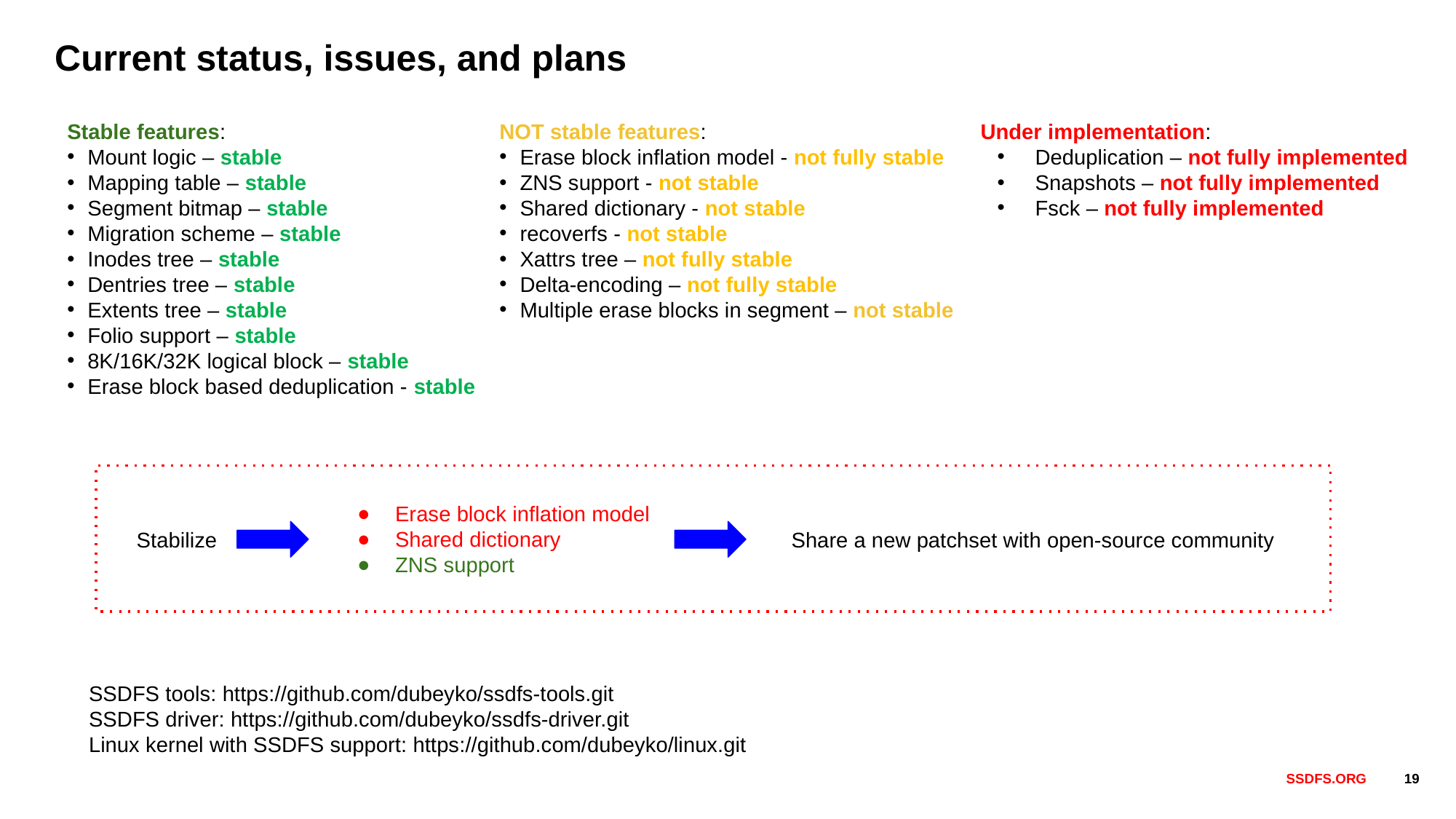

Current status, issues, and plans
Stable features:
Mount logic – stable
Mapping table – stable
Segment bitmap – stable
Migration scheme – stable
Inodes tree – stable
Dentries tree – stable
Extents tree – stable
Folio support – stable
8K/16K/32K logical block – stable
Erase block based deduplication - stable
NOT stable features:
Erase block inflation model - not fully stable
ZNS support - not stable
Shared dictionary - not stable
recoverfs - not stable
Xattrs tree – not fully stable
Delta-encoding – not fully stable
Multiple erase blocks in segment – not stable
Under implementation:
Deduplication – not fully implemented
Snapshots – not fully implemented
Fsck – not fully implemented

Erase block inflation model
Shared dictionary
ZNS support
Stabilize
Share a new patchset with open-source community

SSDFS tools: https://github.com/dubeyko/ssdfs-tools.git
SSDFS driver: https://github.com/dubeyko/ssdfs-driver.git
Linux kernel with SSDFS support: https://github.com/dubeyko/linux.git
SSDFS.ORG
19